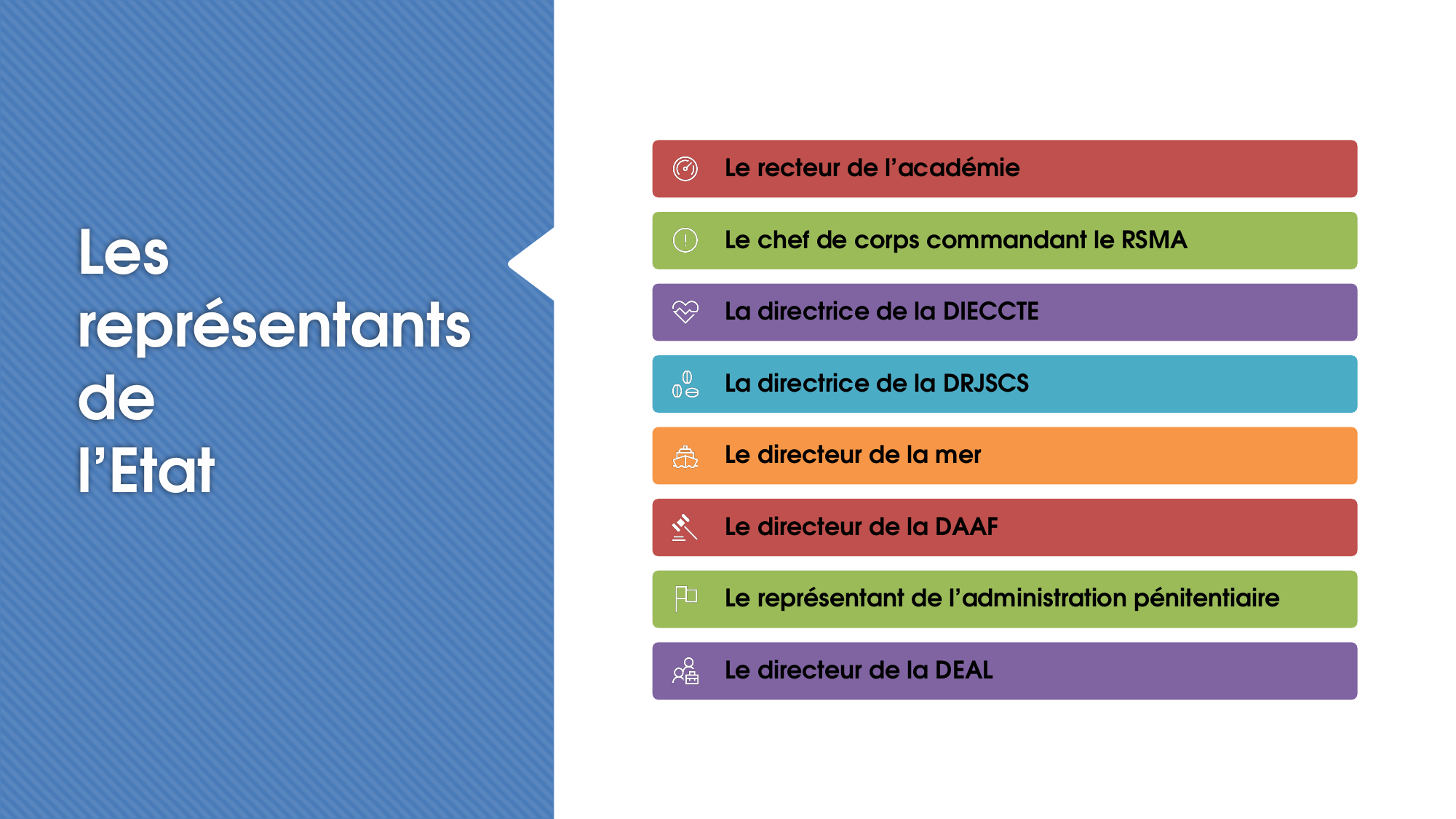

Le recteur de l’académie
Le chef de corps commandant le RSMA
La directrice de la DIECCTE
La directrice de la DRJSCS
Le directeur de la mer
Le directeur de la DAAF
Le représentant de l’administration pénitentiaire
Le directeur de la DEAL
# Les représentants de l’Etat